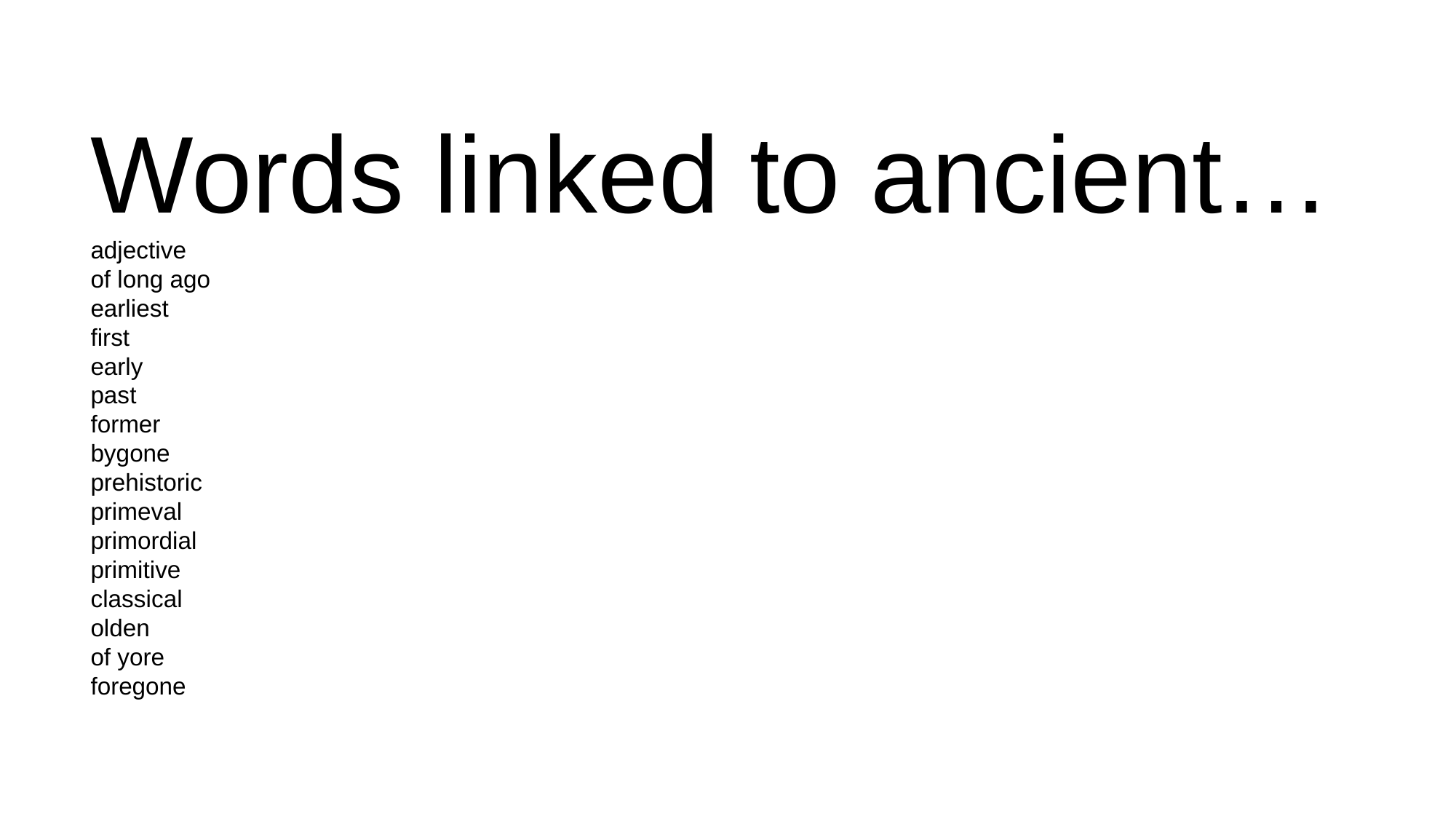

Words linked to ancient…
adjective
of long ago
earliest
first
early
past
former
bygone
prehistoric
primeval
primordial
primitive
classical
olden
of yore
foregone